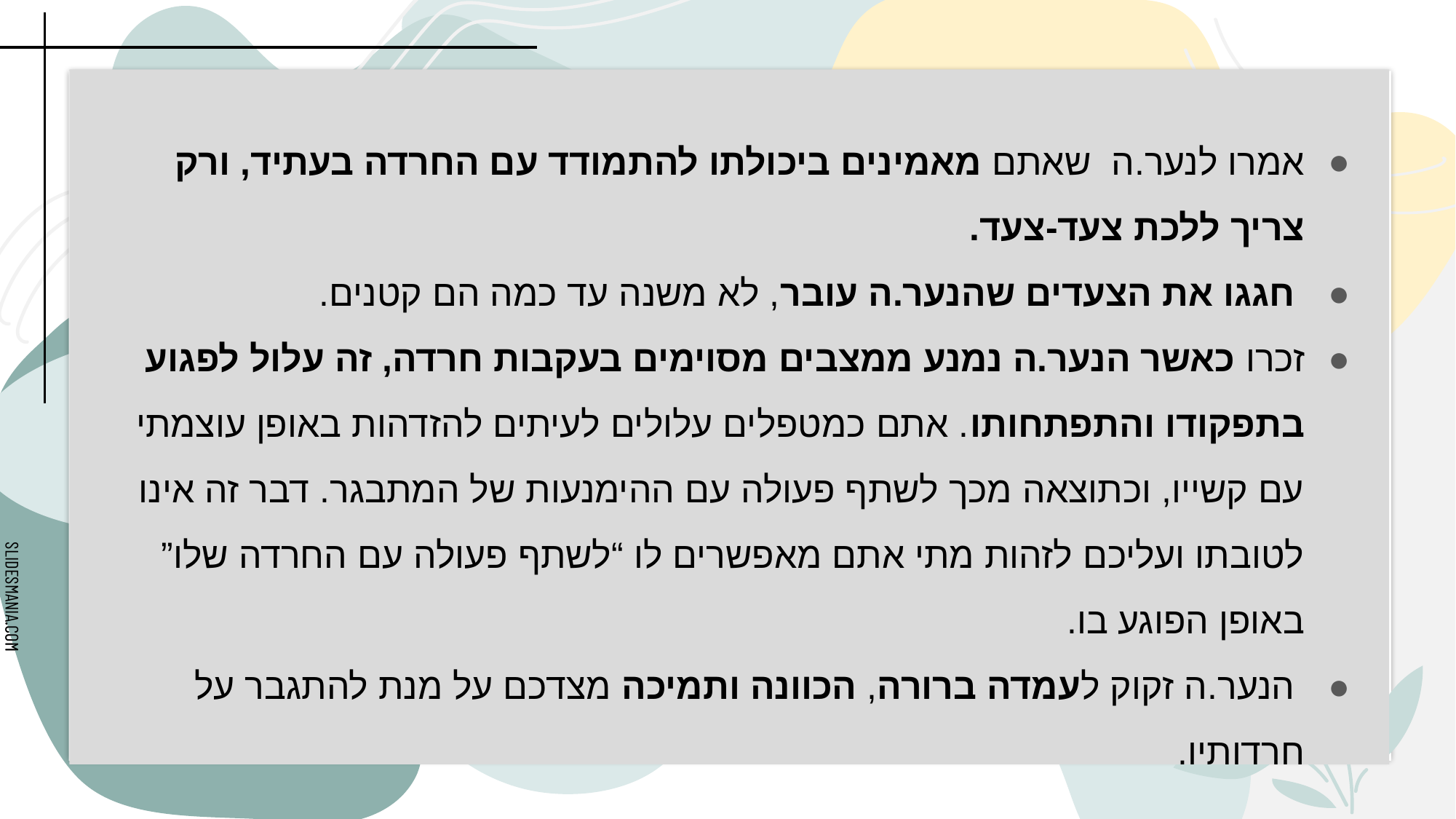

אמרו לנער.ה  שאתם מאמינים ביכולתו להתמודד עם החרדה בעתיד, ורק צריך ללכת צעד-צעד.
 חגגו את הצעדים שהנער.ה עובר, לא משנה עד כמה הם קטנים.
זכרו כאשר הנער.ה נמנע ממצבים מסוימים בעקבות חרדה, זה עלול לפגוע בתפקודו והתפתחותו. אתם כמטפלים עלולים לעיתים להזדהות באופן עוצמתי עם קשייו, וכתוצאה מכך לשתף פעולה עם ההימנעות של המתבגר. דבר זה אינו לטובתו ועליכם לזהות מתי אתם מאפשרים לו “לשתף פעולה עם החרדה שלו” באופן הפוגע בו.
 הנער.ה זקוק לעמדה ברורה, הכוונה ותמיכה מצדכם על מנת להתגבר על חרדותיו.